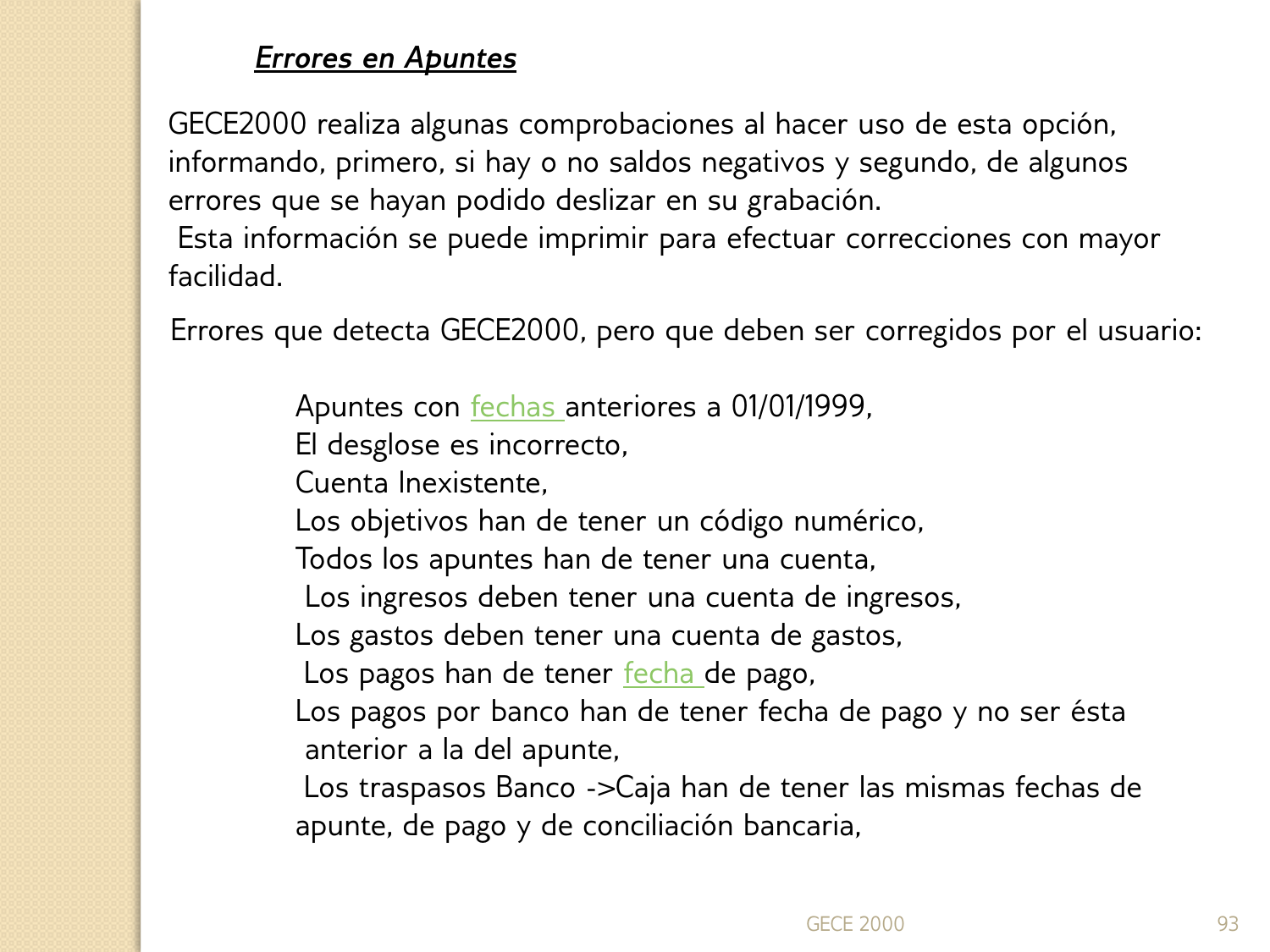

Errores en Apuntes
GECE2000 realiza algunas comprobaciones al hacer uso de esta opción, informando, primero, si hay o no saldos negativos y segundo, de algunos errores que se hayan podido deslizar en su grabación.
 Esta información se puede imprimir para efectuar correcciones con mayor facilidad.
Errores que detecta GECE2000, pero que deben ser corregidos por el usuario:

Apuntes con fechas anteriores a 01/01/1999,
El desglose es incorrecto,
Cuenta Inexistente,
Los objetivos han de tener un código numérico,
Todos los apuntes han de tener una cuenta,
 Los ingresos deben tener una cuenta de ingresos,
Los gastos deben tener una cuenta de gastos,
              Los pagos han de tener fecha de pago,
Los pagos por banco han de tener fecha de pago y no ser ésta            anterior a la del apunte,
              Los traspasos Banco ->Caja han de tener las mismas fechas de         apunte, de pago y de conciliación bancaria,

GECE 2000
93